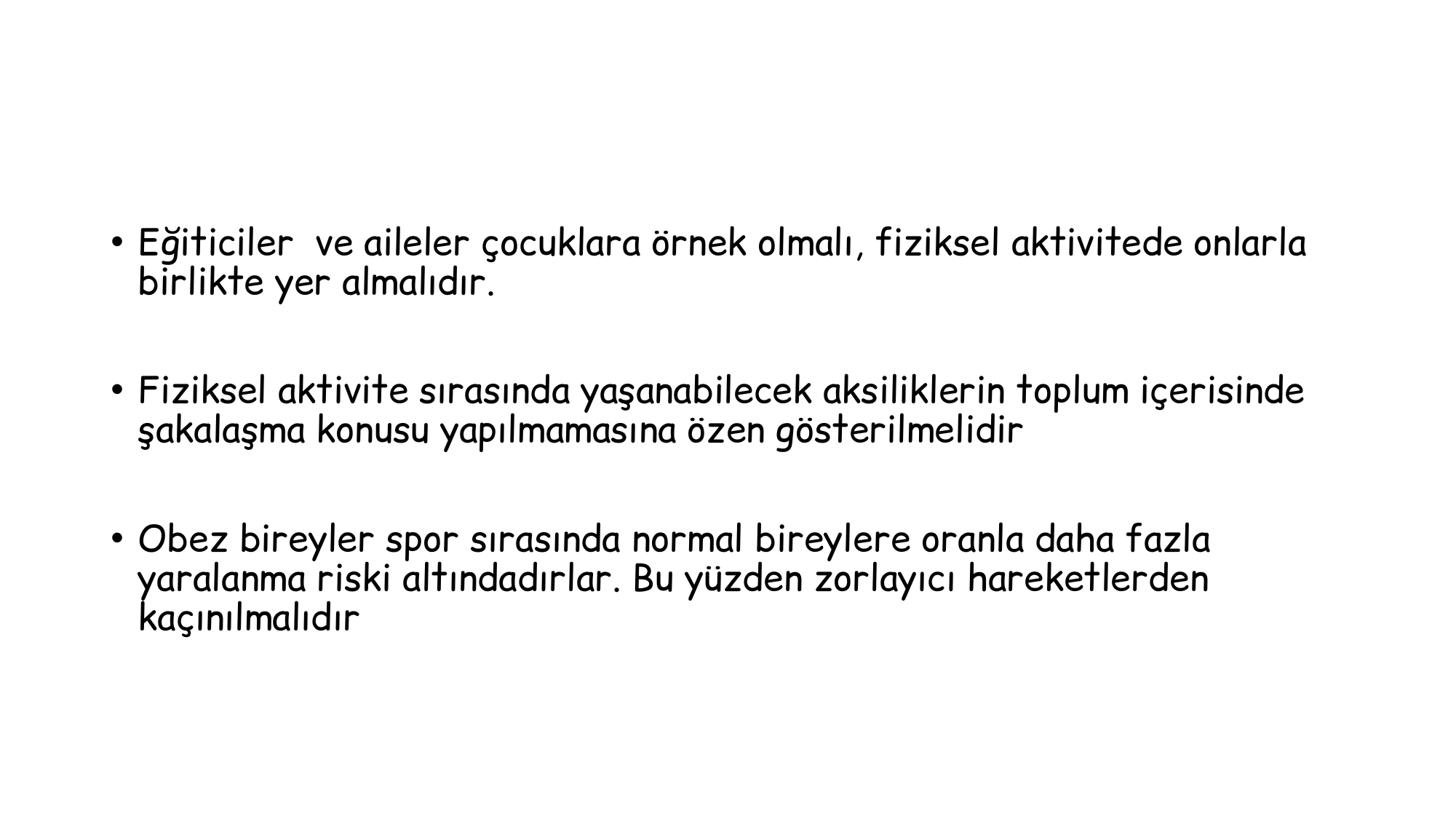

#
Eğiticiler  ve aileler çocuklara örnek olmalı, fiziksel aktivitede onlarla birlikte yer almalıdır.

Fiziksel aktivite sırasında yaşanabilecek aksiliklerin toplum içerisinde şakalaşma konusu yapılmamasına özen gösterilmelidir

Obez bireyler spor sırasında normal bireylere oranla daha fazla yaralanma riski altındadırlar. Bu yüzden zorlayıcı hareketlerden kaçınılmalıdır